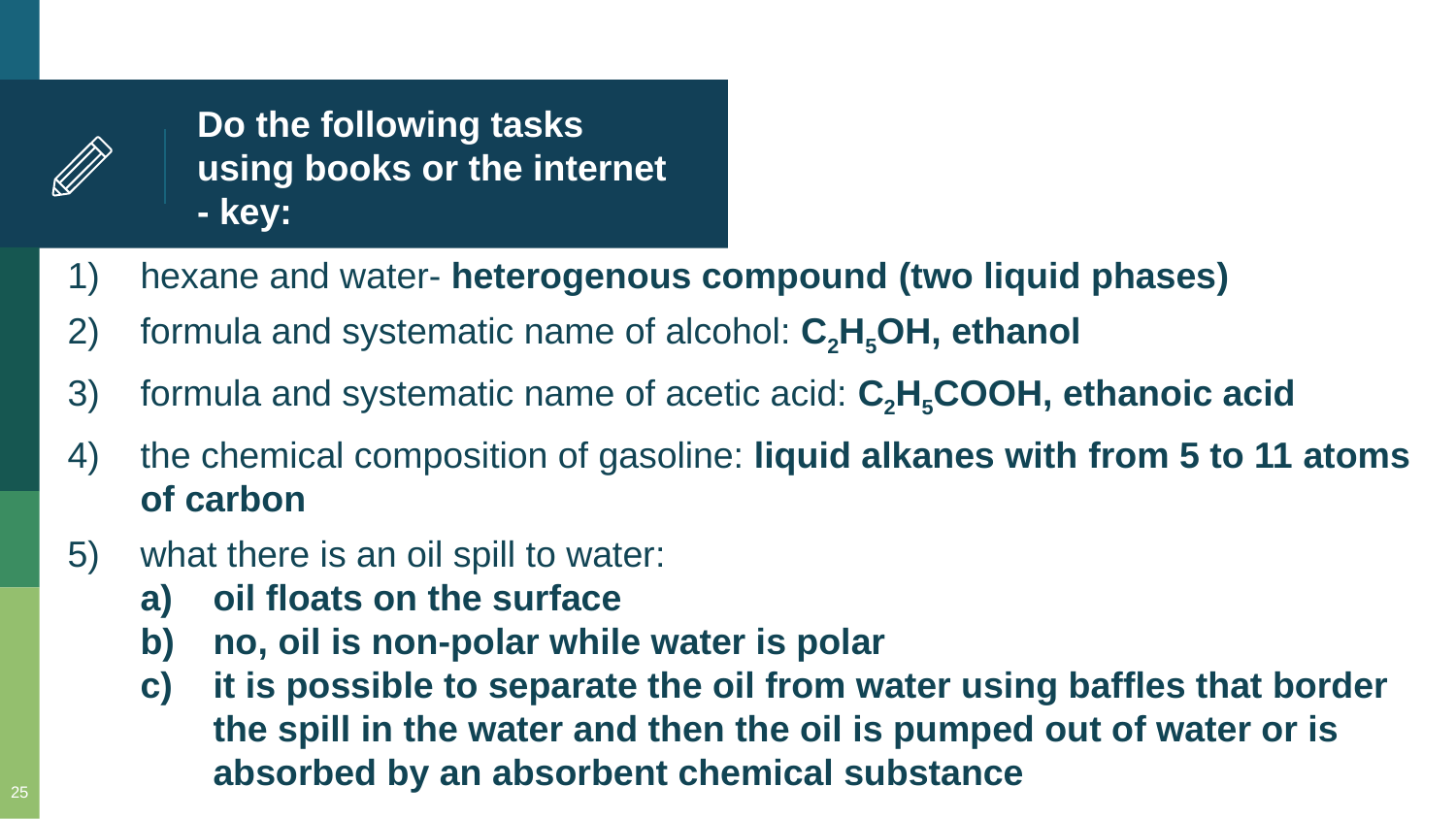

# Do the following tasks using books or the internet - key:

hexane and water- heterogenous compound (two liquid phases)
formula and systematic name of alcohol: C2H5OH, ethanol
formula and systematic name of acetic acid: C2H5COOH, ethanoic acid
the chemical composition of gasoline: liquid alkanes with from 5 to 11 atoms of carbon
what there is an oil spill to water:
oil floats on the surface
no, oil is non-polar while water is polar
it is possible to separate the oil from water using baffles that border the spill in the water and then the oil is pumped out of water or is absorbed by an absorbent chemical substance
25